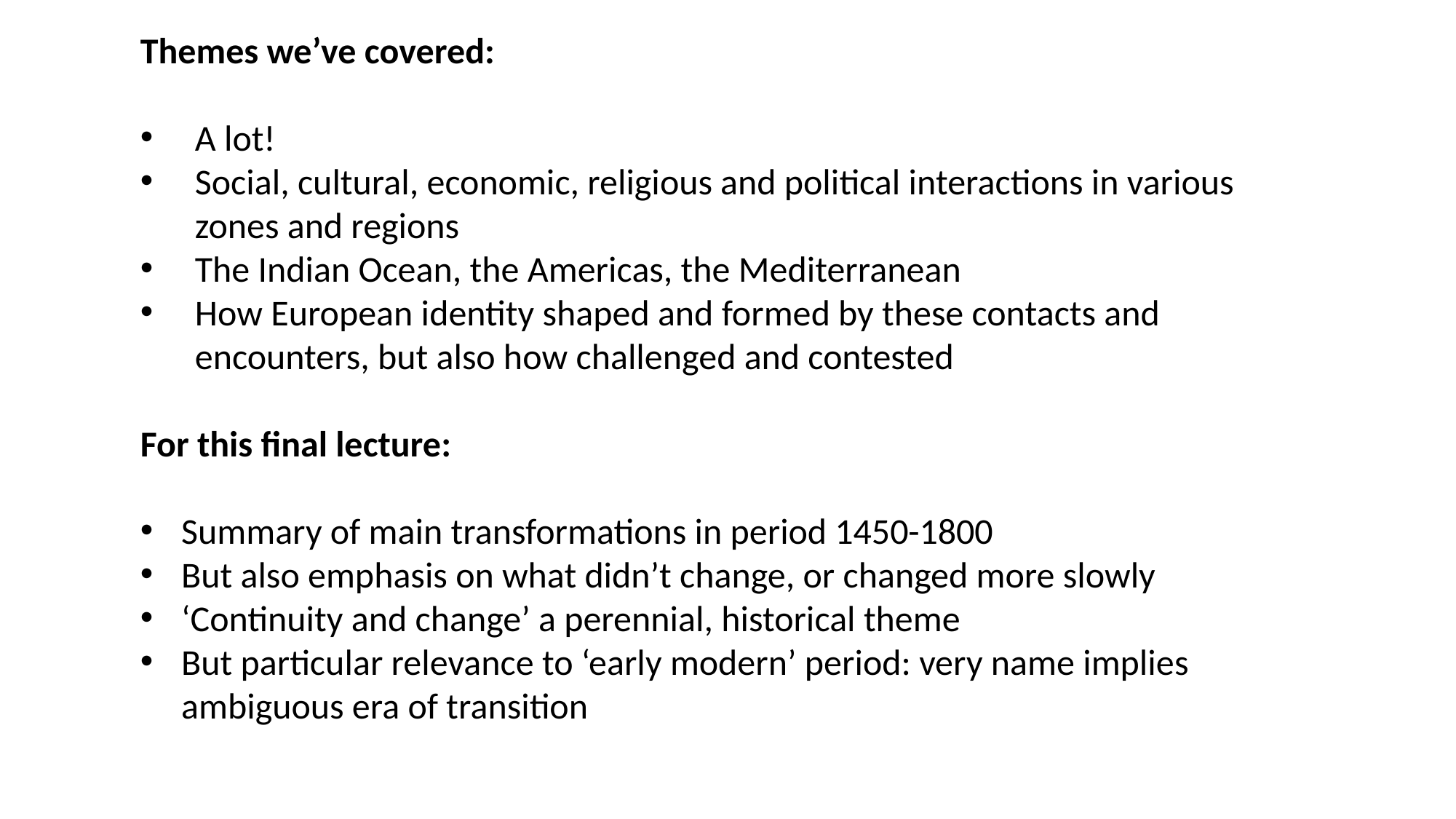

Themes we’ve covered:

A lot!
Social, cultural, economic, religious and political interactions in various zones and regions
The Indian Ocean, the Americas, the Mediterranean
How European identity shaped and formed by these contacts and encounters, but also how challenged and contested

For this final lecture:

Summary of main transformations in period 1450-1800
But also emphasis on what didn’t change, or changed more slowly
‘Continuity and change’ a perennial, historical theme
But particular relevance to ‘early modern’ period: very name implies ambiguous era of transition